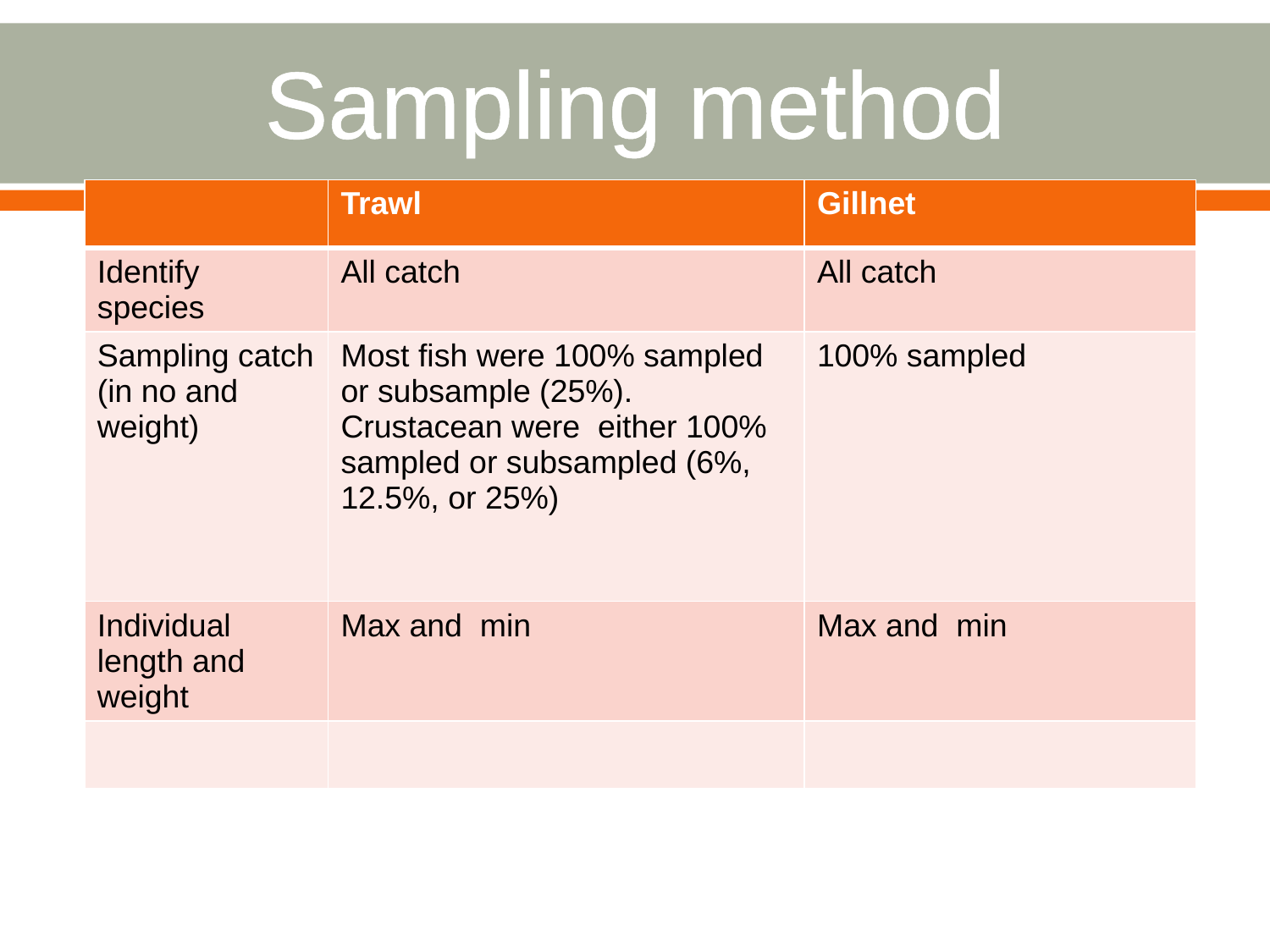

# Sampling method
|  | Trawl | Gillnet |
| --- | --- | --- |
| Identify species | All catch | All catch |
| Sampling catch (in no and weight) | Most fish were 100% sampled or subsample (25%). Crustacean were either 100% sampled or subsampled (6%, 12.5%, or 25%) | 100% sampled |
| Individual length and weight | Max and min | Max and min |
|  |  |  |